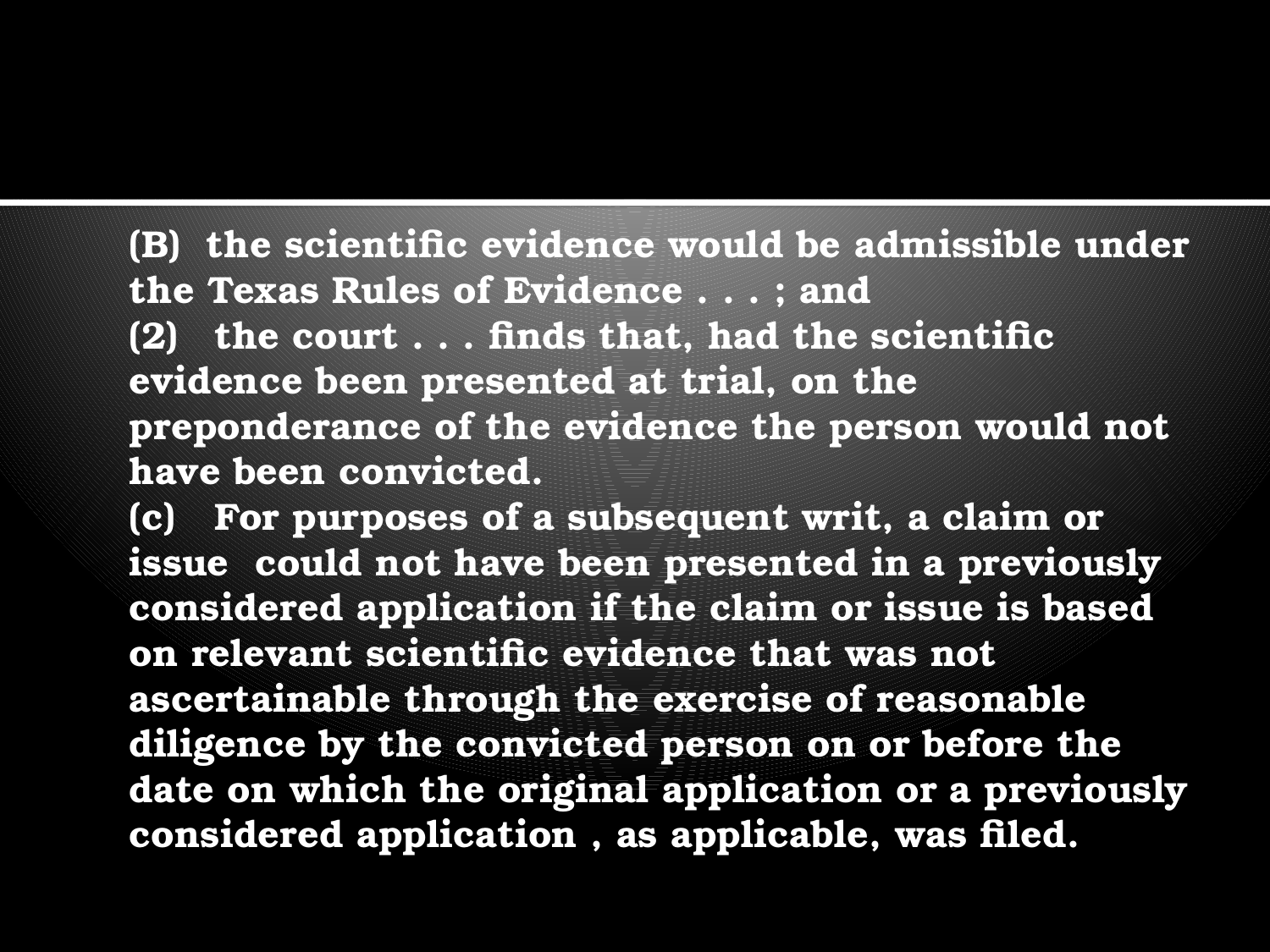

(B)  the scientific evidence would be admissible under the Texas Rules of Evidence . . . ; and
			(2)	the court . . . finds that, had the scientific  evidence been presented at trial, on the preponderance of the evidence the person would not have been convicted.
	(c)	For purposes of a subsequent writ, a claim or issue  could not have been presented in a previously considered application if the claim or issue is based on relevant scientific evidence that was not ascertainable through the exercise of reasonable diligence by the convicted person on or before the date on which the original application or a previously considered application , as applicable, was filed.